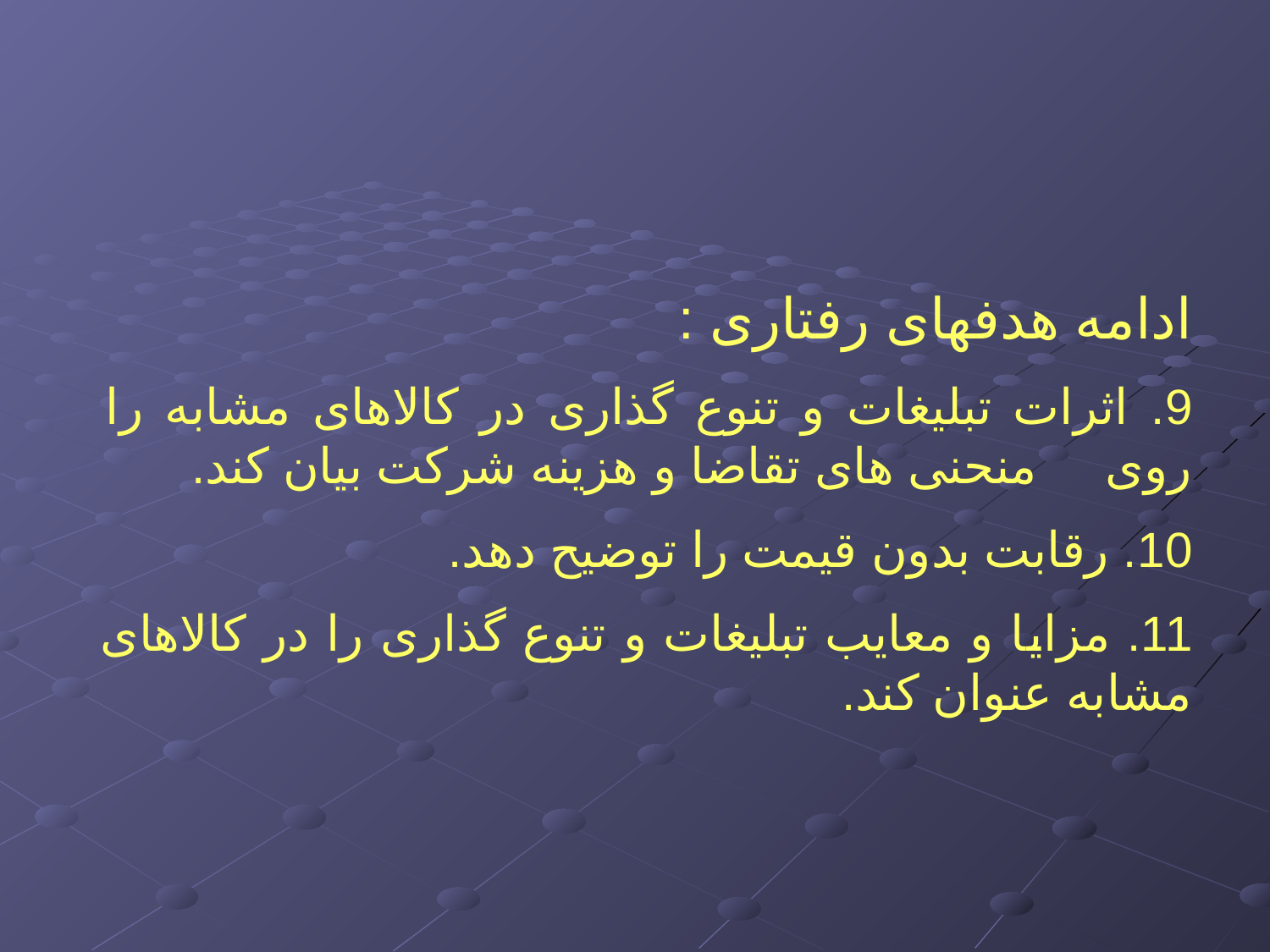

ادامه هدفهای رفتاری :
9. اثرات تبلیغات و تنوع گذاری در کالاهای مشابه را روی     منحنی های تقاضا و هزینه شرکت بیان کند.
10. رقابت بدون قیمت را توضیح دهد.
11. مزایا و معایب تبلیغات و تنوع گذاری را در کالاهای مشابه عنوان کند.